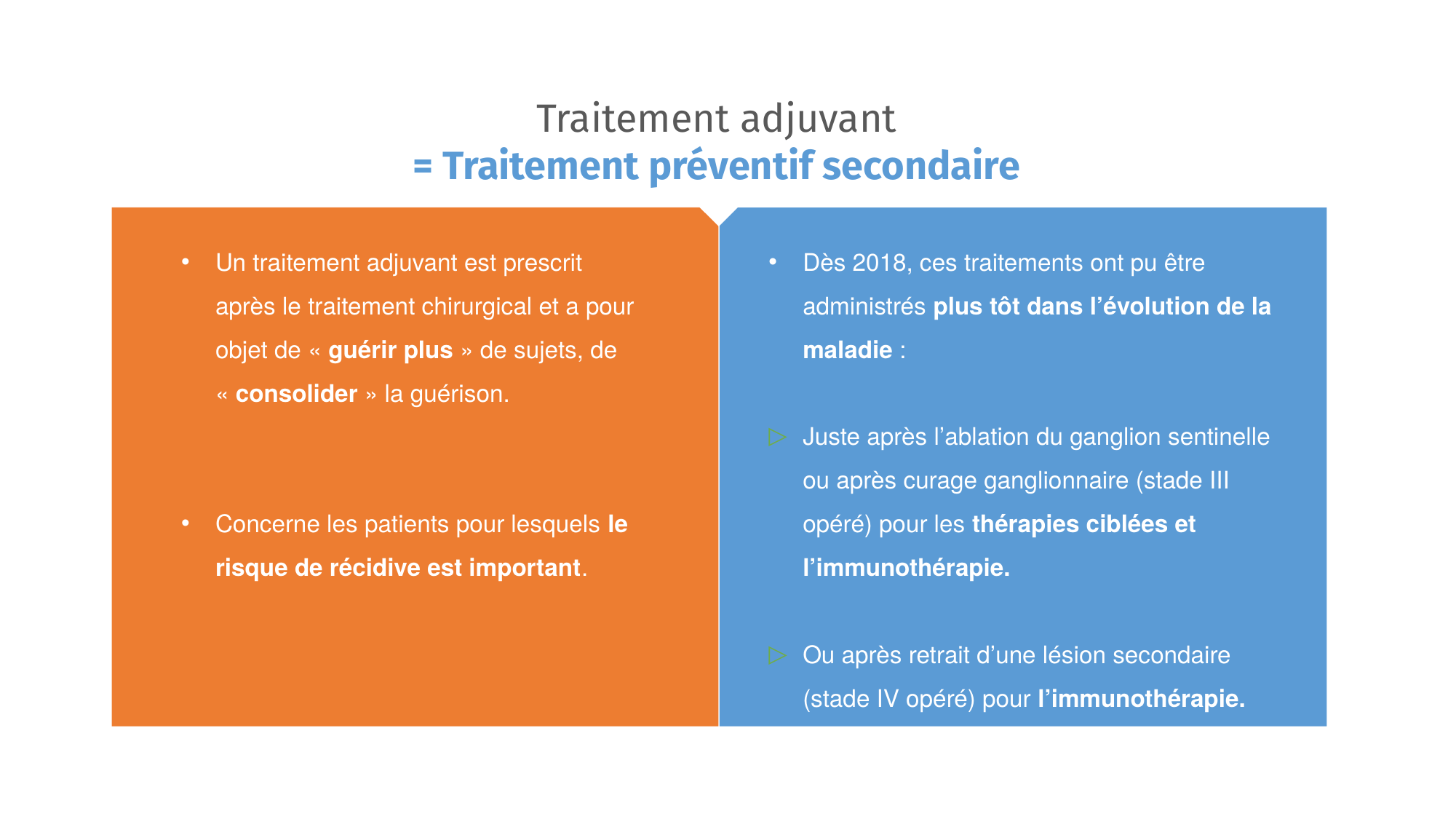

Traitement adjuvant
= Traitement préventif secondaire

Dès 2018, ces traitements ont pu être administrés plus tôt dans l’évolution de la maladie :

Juste après l’ablation du ganglion sentinelle ou après curage ganglionnaire (stade III opéré) pour les thérapies ciblées et l’immunothérapie.

Ou après retrait d’une lésion secondaire  (stade IV opéré) pour l’immunothérapie.

Un traitement adjuvant est prescrit après le traitement chirurgical et a pour objet de « guérir plus » de sujets, de « consolider » la guérison.

Concerne les patients pour lesquels le risque de récidive est important.